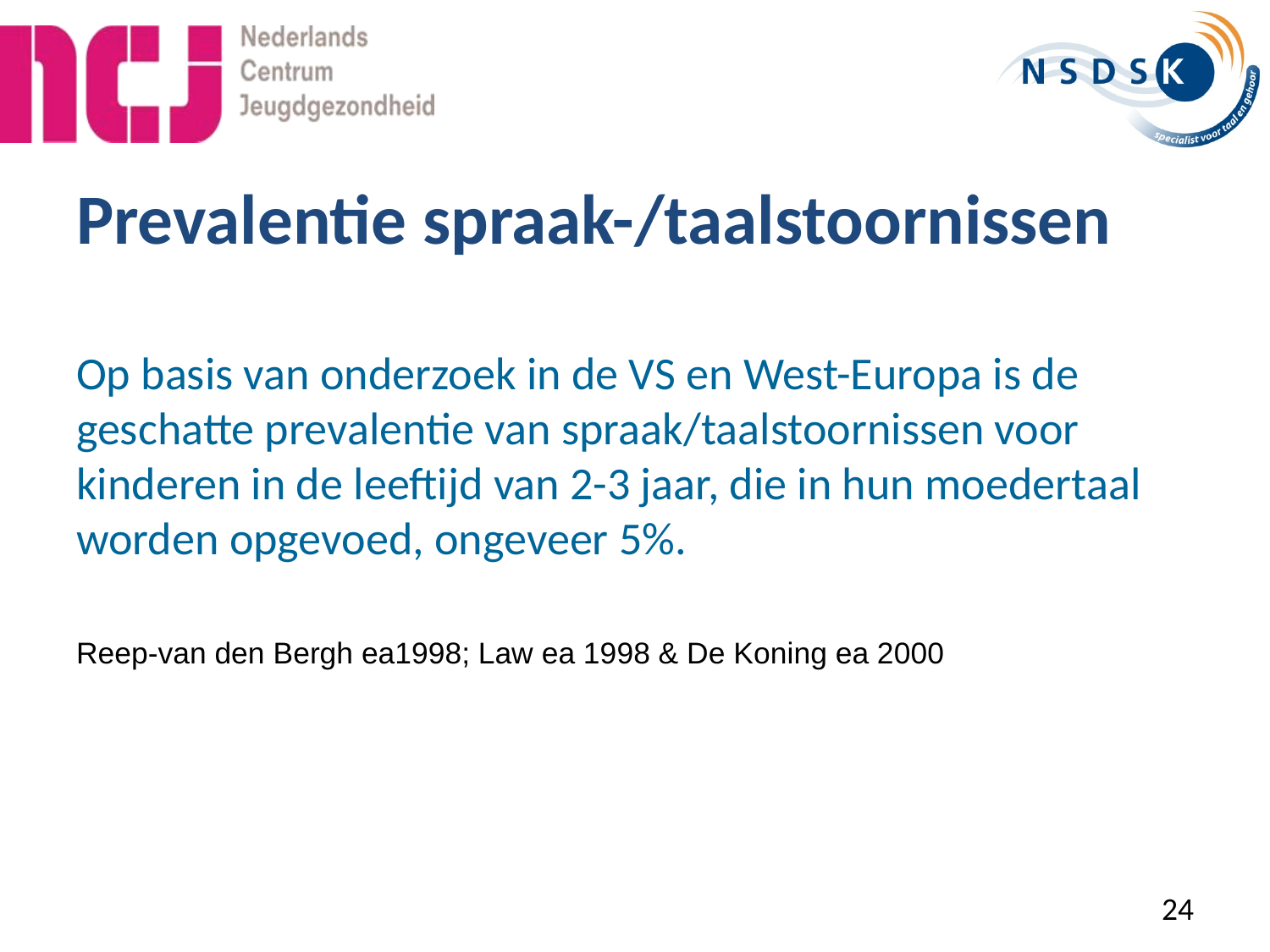

# Prevalentie spraak-/taalstoornissen
Op basis van onderzoek in de VS en West-Europa is de geschatte prevalentie van spraak/taalstoornissen voor kinderen in de leeftijd van 2-3 jaar, die in hun moedertaal worden opgevoed, ongeveer 5%.

Reep-van den Bergh ea1998; Law ea 1998 & De Koning ea 2000

24